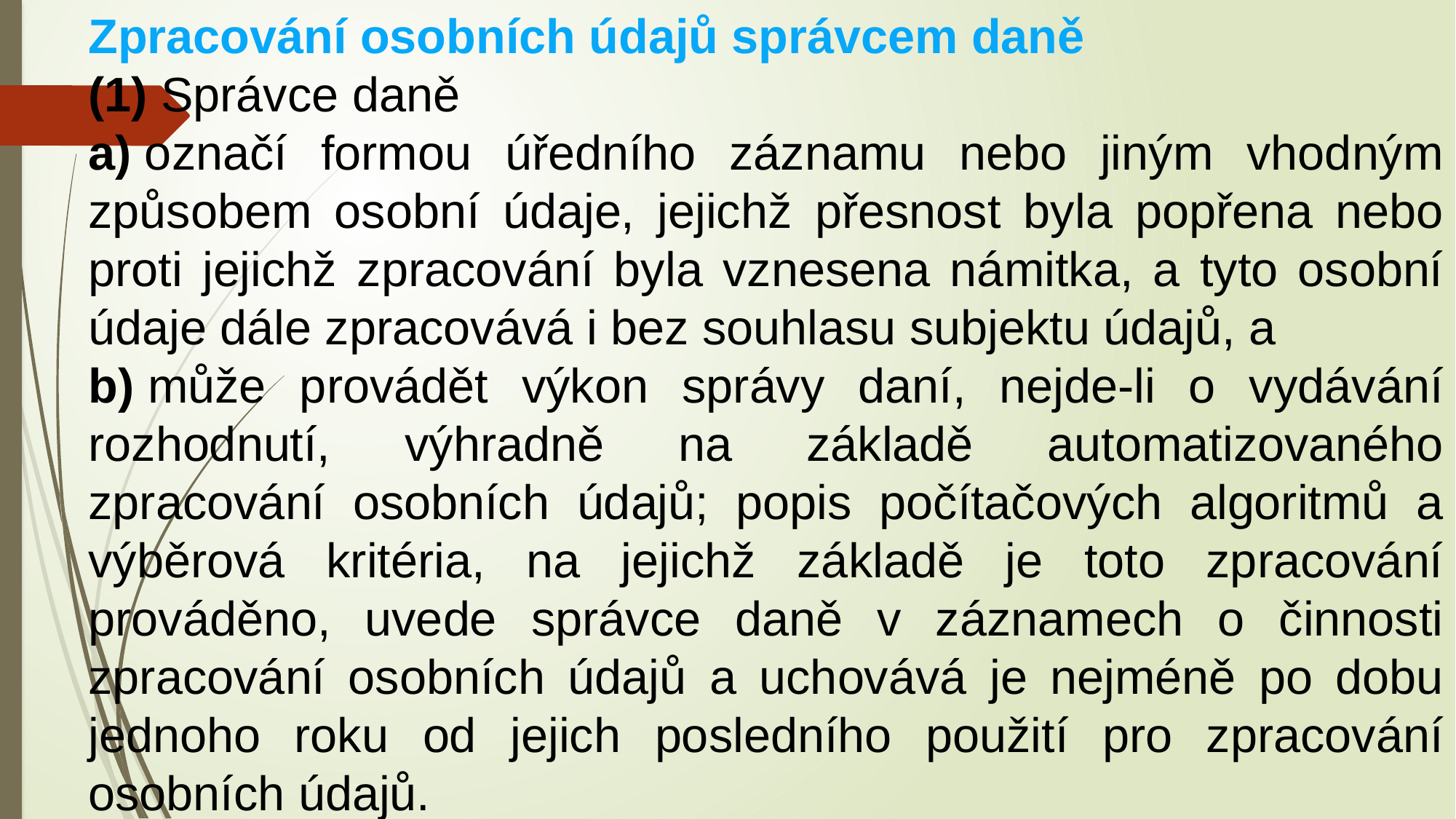

Zpracování osobních údajů správcem daně
(1) Správce daně
a) označí formou úředního záznamu nebo jiným vhodným způsobem osobní údaje, jejichž přesnost byla popřena nebo proti jejichž zpracování byla vznesena námitka, a tyto osobní údaje dále zpracovává i bez souhlasu subjektu údajů, a
b) může provádět výkon správy daní, nejde-li o vydávání rozhodnutí, výhradně na základě automatizovaného zpracování osobních údajů; popis počítačových algoritmů a výběrová kritéria, na jejichž základě je toto zpracování prováděno, uvede správce daně v záznamech o činnosti zpracování osobních údajů a uchovává je nejméně po dobu jednoho roku od jejich posledního použití pro zpracování osobních údajů.